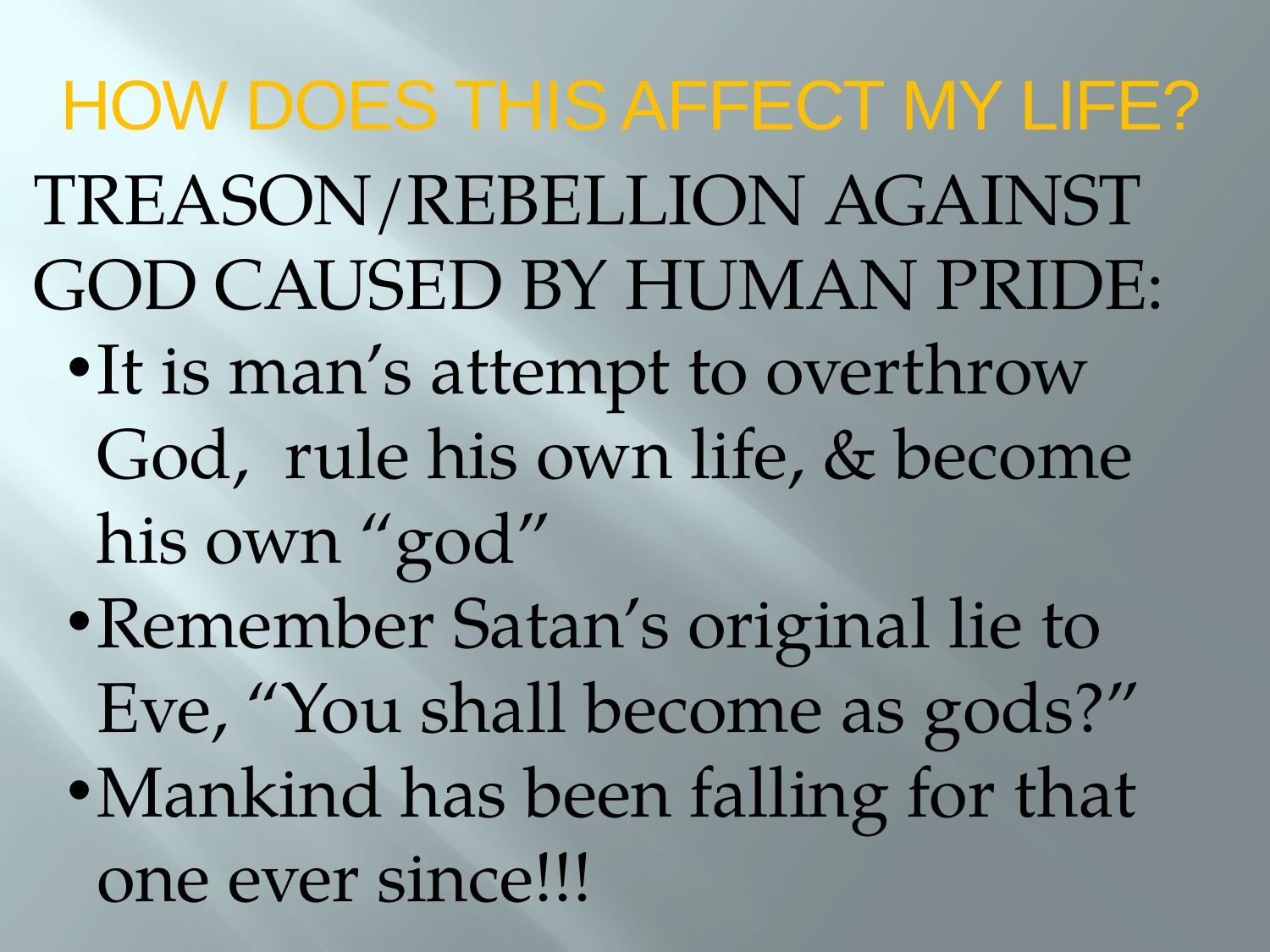

HOW DOES THIS AFFECT MY LIFE?
TREASON/REBELLION AGAINST GOD CAUSED BY HUMAN PRIDE:
It is man’s attempt to overthrow God,  rule his own life, & become his own “god”
Remember Satan’s original lie to Eve, “You shall become as gods?”
Mankind has been falling for that one ever since!!!